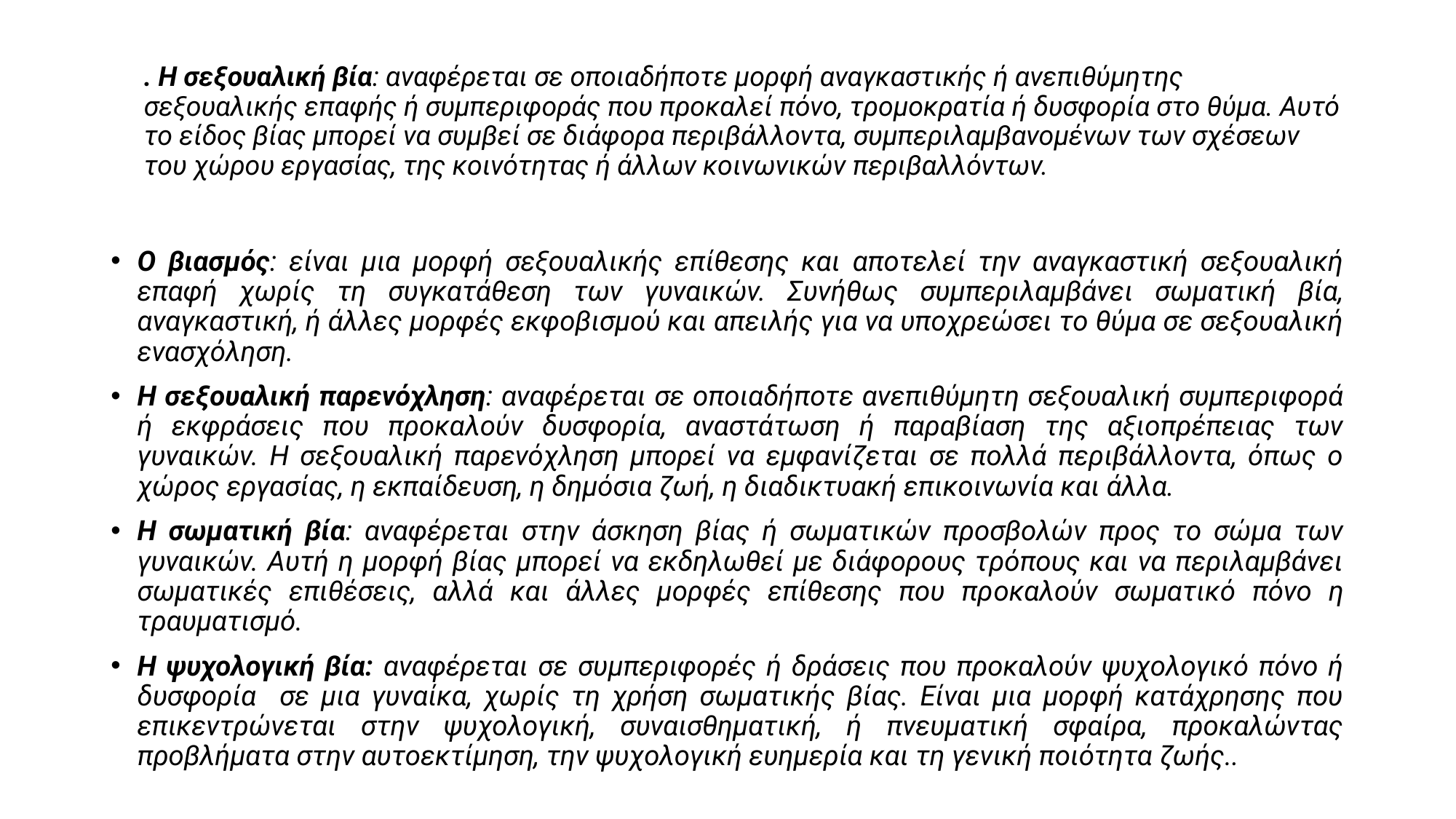

# . Η σεξουαλική βία: αναφέρεται σε οποιαδήποτε μορφή αναγκαστικής ή ανεπιθύμητης σεξουαλικής επαφής ή συμπεριφοράς που προκαλεί πόνο, τρομοκρατία ή δυσφορία στο θύμα. Αυτό το είδος βίας μπορεί να συμβεί σε διάφορα περιβάλλοντα, συμπεριλαμβανομένων των σχέσεων του χώρου εργασίας, της κοινότητας ή άλλων κοινωνικών περιβαλλόντων.
Ο βιασμός: είναι μια μορφή σεξουαλικής επίθεσης και αποτελεί την αναγκαστική σεξουαλική επαφή χωρίς τη συγκατάθεση των γυναικών. Συνήθως συμπεριλαμβάνει σωματική βία, αναγκαστική, ή άλλες μορφές εκφοβισμού και απειλής για να υποχρεώσει το θύμα σε σεξουαλική ενασχόληση.
Η σεξουαλική παρενόχληση: αναφέρεται σε οποιαδήποτε ανεπιθύμητη σεξουαλική συμπεριφορά ή εκφράσεις που προκαλούν δυσφορία, αναστάτωση ή παραβίαση της αξιοπρέπειας των γυναικών. Η σεξουαλική παρενόχληση μπορεί να εμφανίζεται σε πολλά περιβάλλοντα, όπως ο χώρος εργασίας, η εκπαίδευση, η δημόσια ζωή, η διαδικτυακή επικοινωνία και άλλα.
Η σωματική βία: αναφέρεται στην άσκηση βίας ή σωματικών προσβολών προς το σώμα των γυναικών. Αυτή η μορφή βίας μπορεί να εκδηλωθεί με διάφορους τρόπους και να περιλαμβάνει σωματικές επιθέσεις, αλλά και άλλες μορφές επίθεσης που πρoκαλούν σωματικό πόνο η τραυματισμό.
Η ψυχολογική βία: αναφέρεται σε συμπεριφορές ή δράσεις που προκαλούν ψυχολογικό πόνο ή δυσφορία  σε μια γυναίκα, χωρίς τη χρήση σωματικής βίας. Είναι μια μορφή κατάχρησης που επικεντρώνεται στην ψυχολογική, συναισθηματική, ή πνευματική σφαίρα, προκαλώντας προβλήματα στην αυτοεκτίμηση, την ψυχολογική ευημερία και τη γενική ποιότητα ζωής..